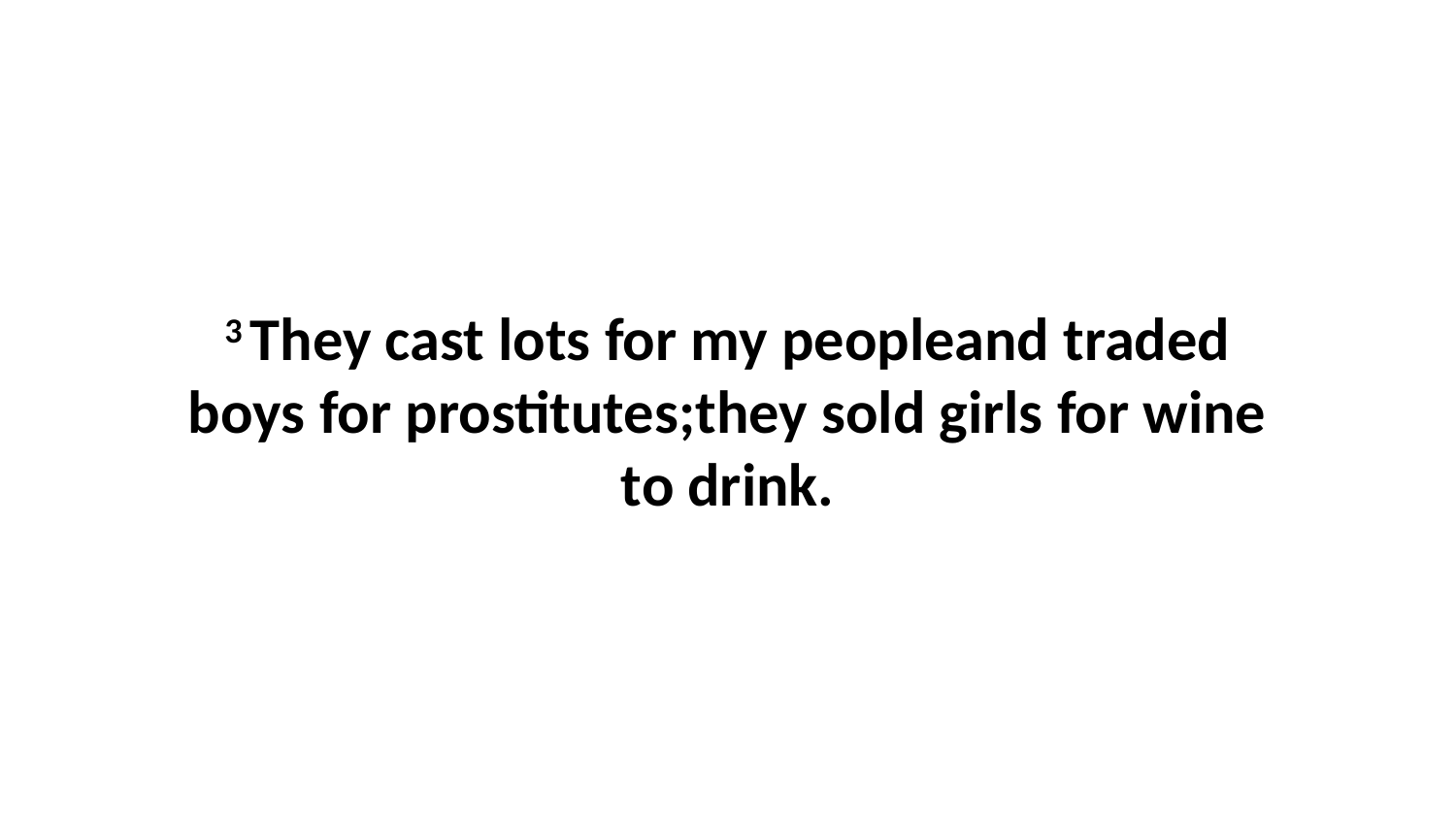

3 They cast lots for my peopleand traded boys for prostitutes;they sold girls for wine to drink.